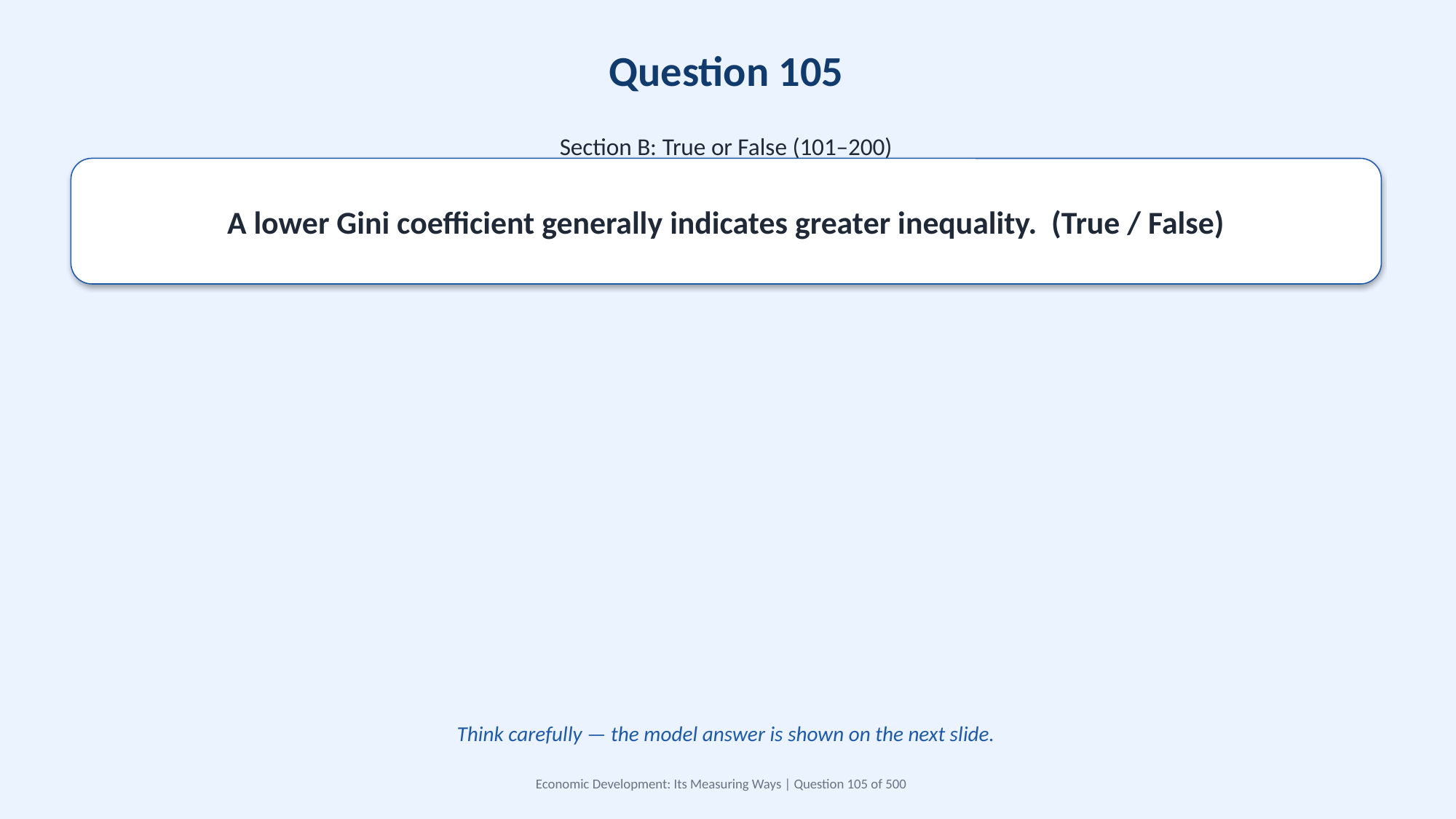

Question 105
Section B: True or False (101–200)
A lower Gini coefficient generally indicates greater inequality.  (True / False)
Think carefully — the model answer is shown on the next slide.
Economic Development: Its Measuring Ways | Question 105 of 500